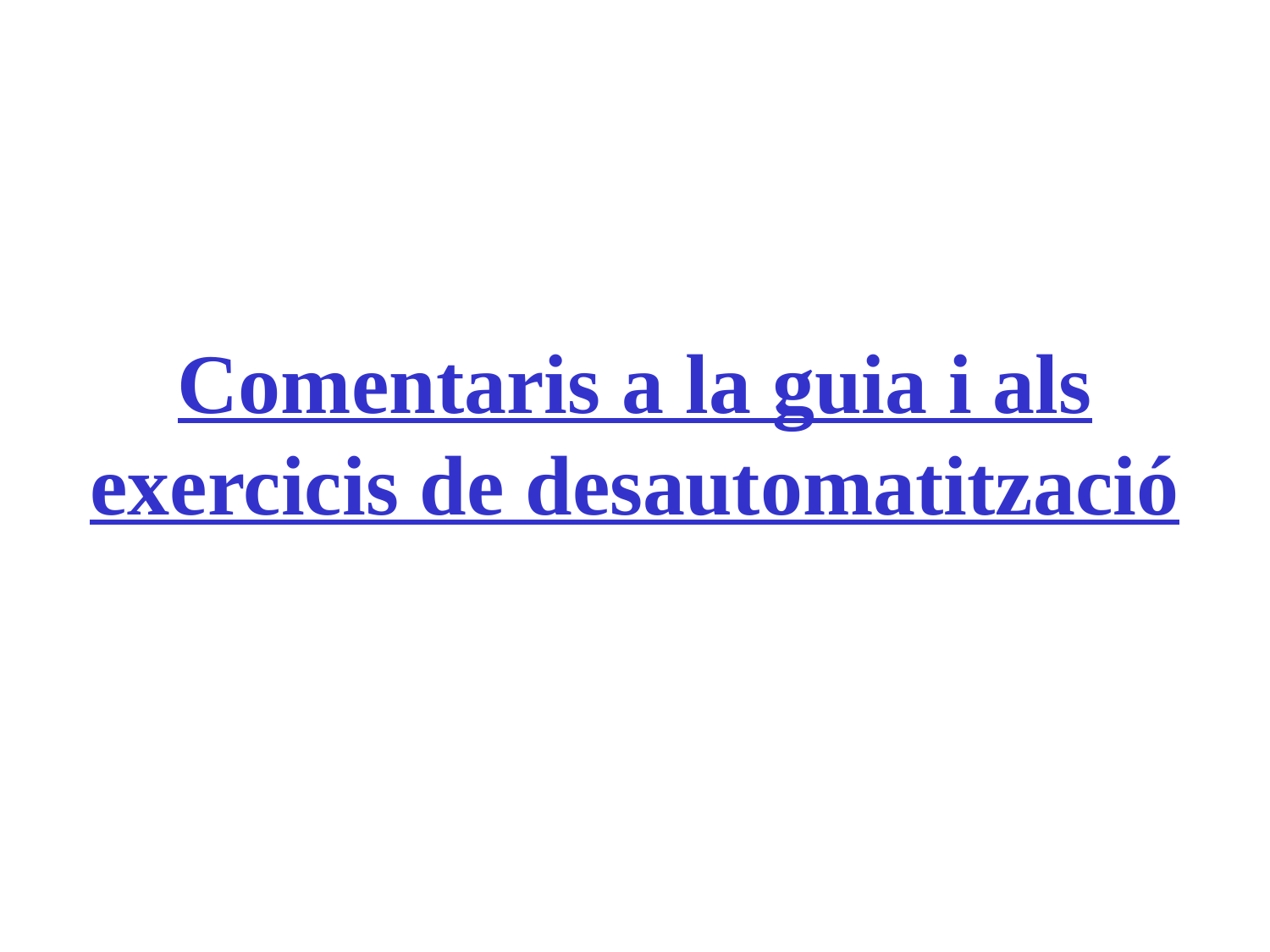

# Comentaris a la guia i als exercicis de desautomatització